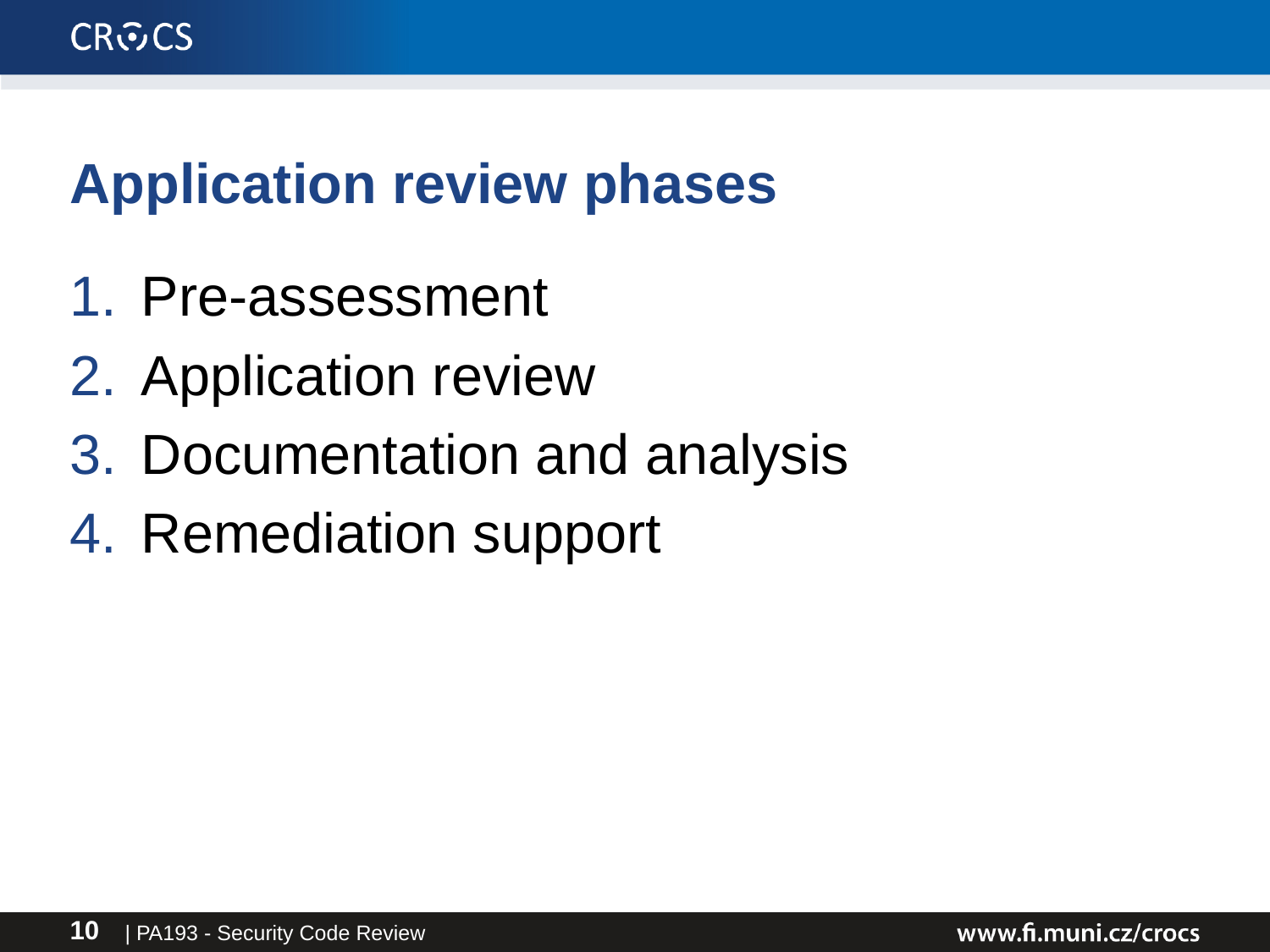

# Application review phases
Pre-assessment
Application review
Documentation and analysis
Remediation support

| PA193 - Security Code Review
10